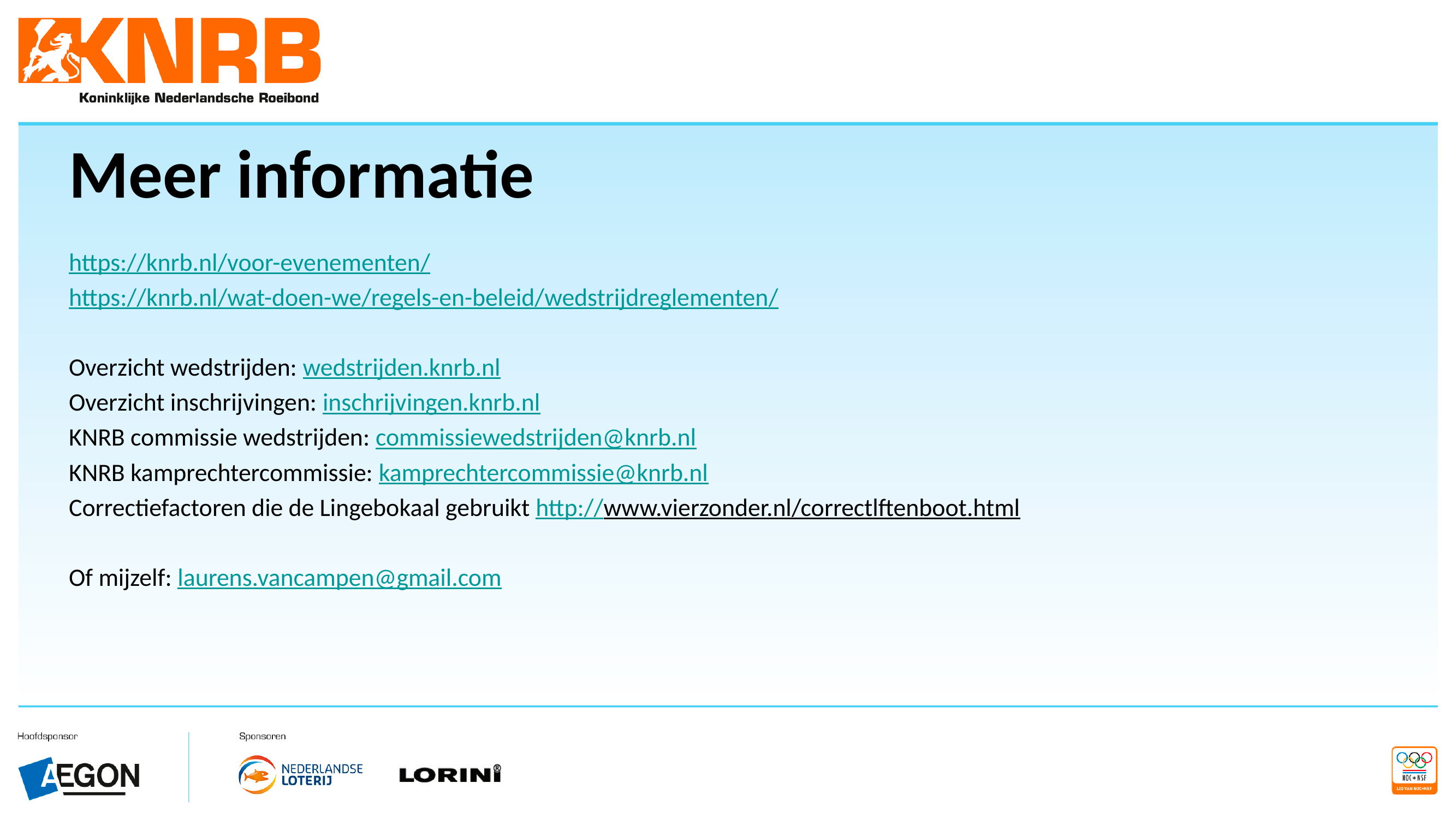

# Meer informatie
https://knrb.nl/voor-evenementen/
https://knrb.nl/wat-doen-we/regels-en-beleid/wedstrijdreglementen/

Overzicht wedstrijden: wedstrijden.knrb.nl
Overzicht inschrijvingen: inschrijvingen.knrb.nl
KNRB commissie wedstrijden: commissiewedstrijden@knrb.nl
KNRB kamprechtercommissie: kamprechtercommissie@knrb.nl
Correctiefactoren die de Lingebokaal gebruikt http://www.vierzonder.nl/correctlftenboot.html

Of mijzelf: laurens.vancampen@gmail.com